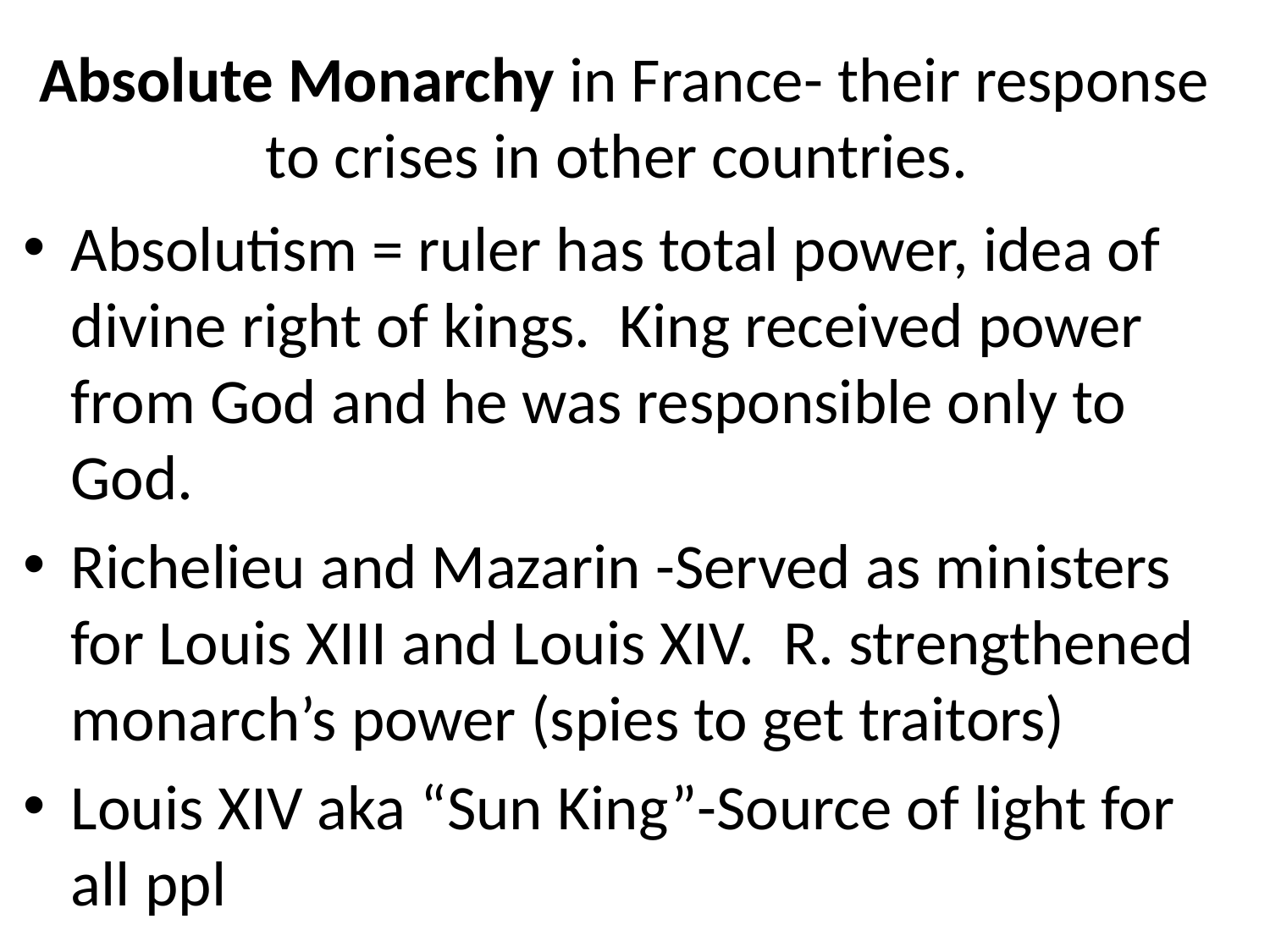

# Absolute Monarchy in France- their response to crises in other countries.
Absolutism = ruler has total power, idea of divine right of kings.  King received power from God and he was responsible only to God.
Richelieu and Mazarin -Served as ministers for Louis XIII and Louis XIV.  R. strengthened monarch’s power (spies to get traitors)
Louis XIV aka “Sun King”-Source of light for all ppl